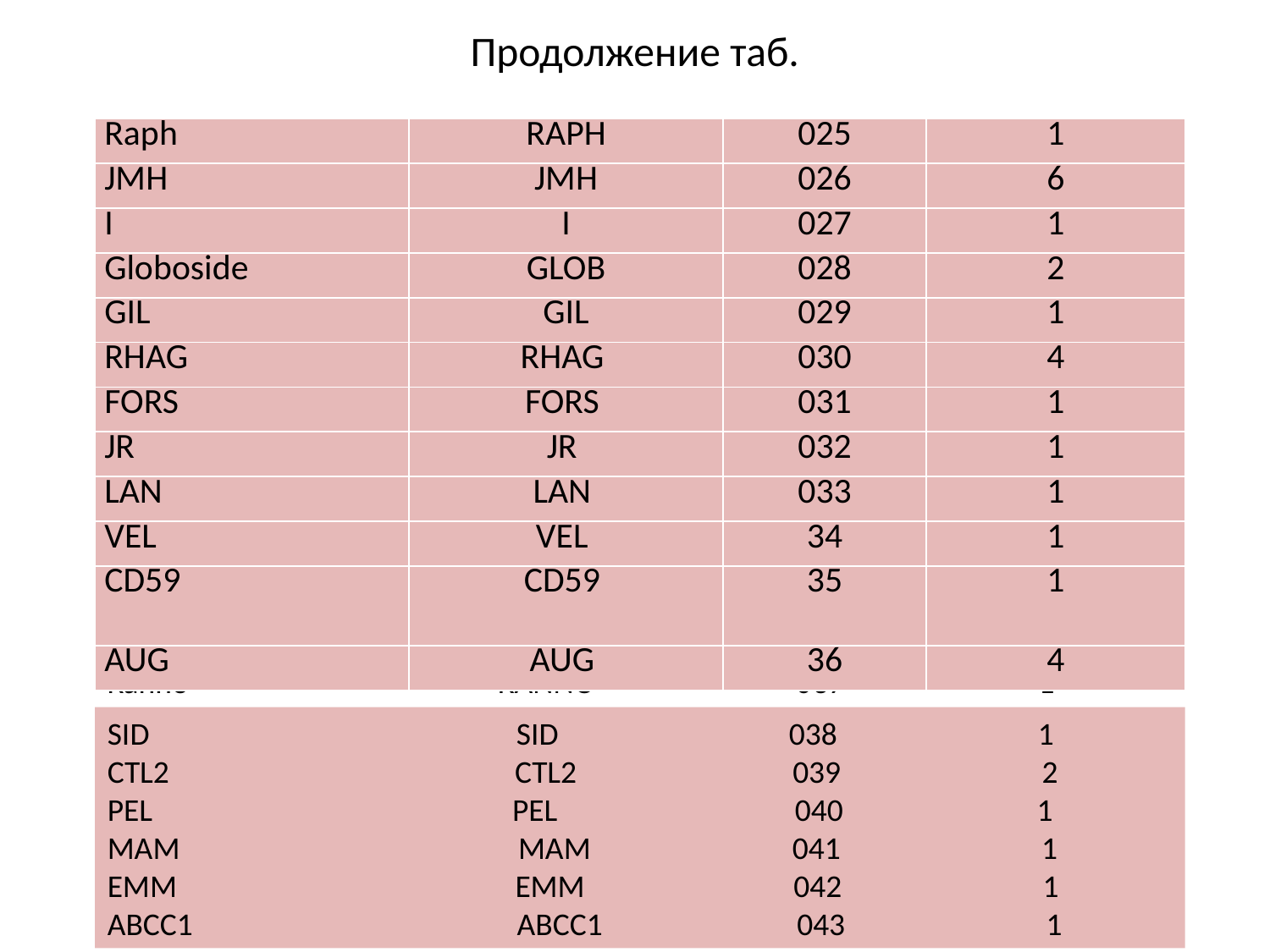

# Продолжение таб.
| Raph | RAPH | 025 | 1 |
| --- | --- | --- | --- |
| JMH | JMH | 026 | 6 |
| I | I | 027 | 1 |
| Globoside | GLOB | 028 | 2 |
| GiL | GIL | 029 | 1 |
| RHAG | RHAG | 030 | 4 |
| FORS | FORS | 031 | 1 |
| JR | JR | 032 | 1 |
| LAN | LAN | 033 | 1 |
| VEL | VEL | 34 | 1 |
| CD59 | CD59 | 35 | 1 |
| AUG | AUG | 36 | 4 |
Kanno                                           KANNO                            037                           1
SID                                                   SID                                038                            1
CTL2                                                CTL2                              039                            2
PEL                                                  PEL                                 040                           1
MAM                                               MAM                            041                            1
EMM                                               EMM                             042                            1
ABCC1                                             ABCC1                           043                            1